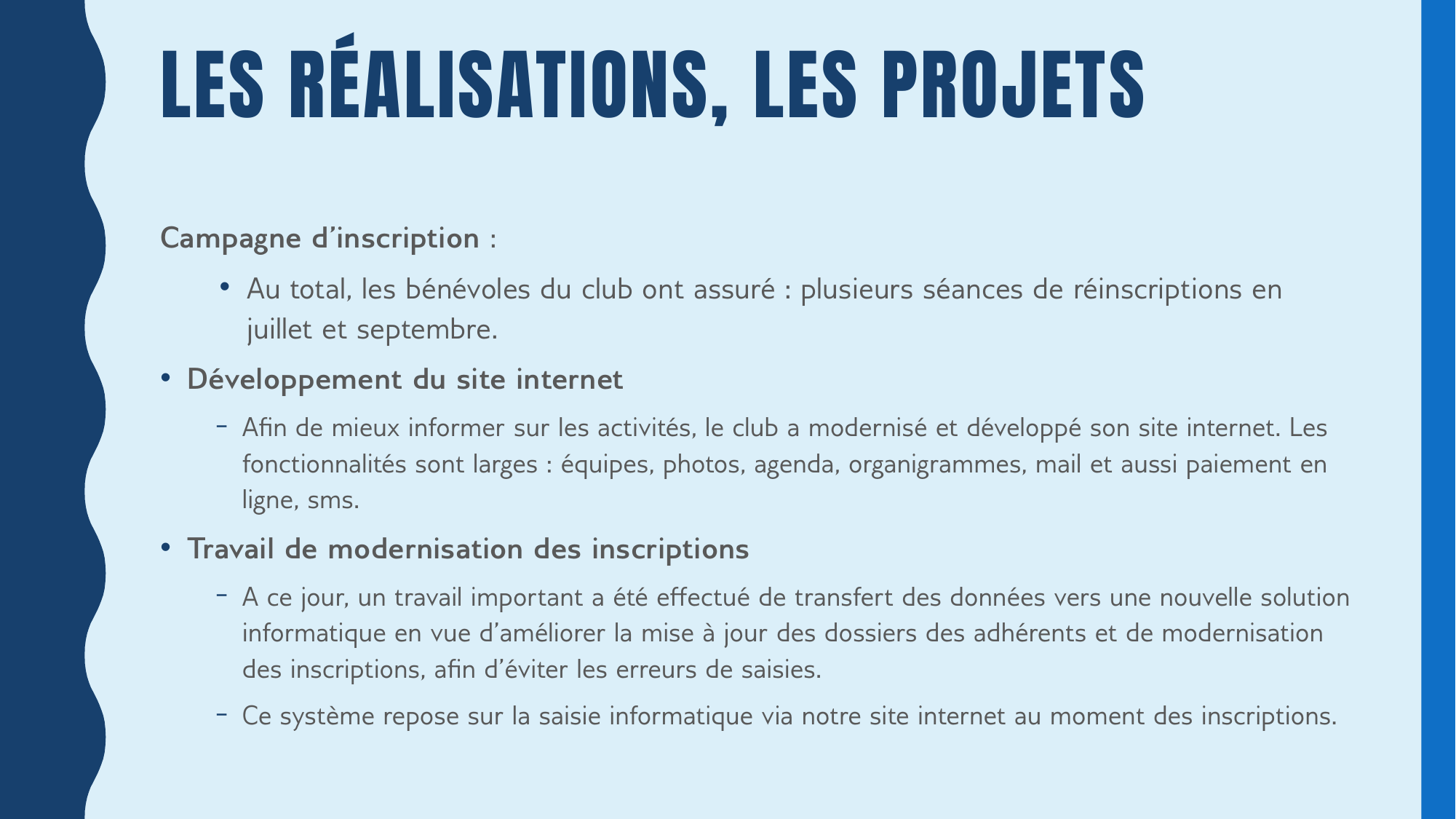

# les réalisations, Les projets
Campagne d’inscription :
Au total, les bénévoles du club ont assuré : plusieurs séances de réinscriptions en juillet et septembre.
Développement du site internet
Afin de mieux informer sur les activités, le club a modernisé et développé son site internet. Les fonctionnalités sont larges : équipes, photos, agenda, organigrammes, mail et aussi paiement en ligne, sms.
Travail de modernisation des inscriptions
A ce jour, un travail important a été effectué de transfert des données vers une nouvelle solution informatique en vue d’améliorer la mise à jour des dossiers des adhérents et de modernisation des inscriptions, afin d’éviter les erreurs de saisies.
Ce système repose sur la saisie informatique via notre site internet au moment des inscriptions.